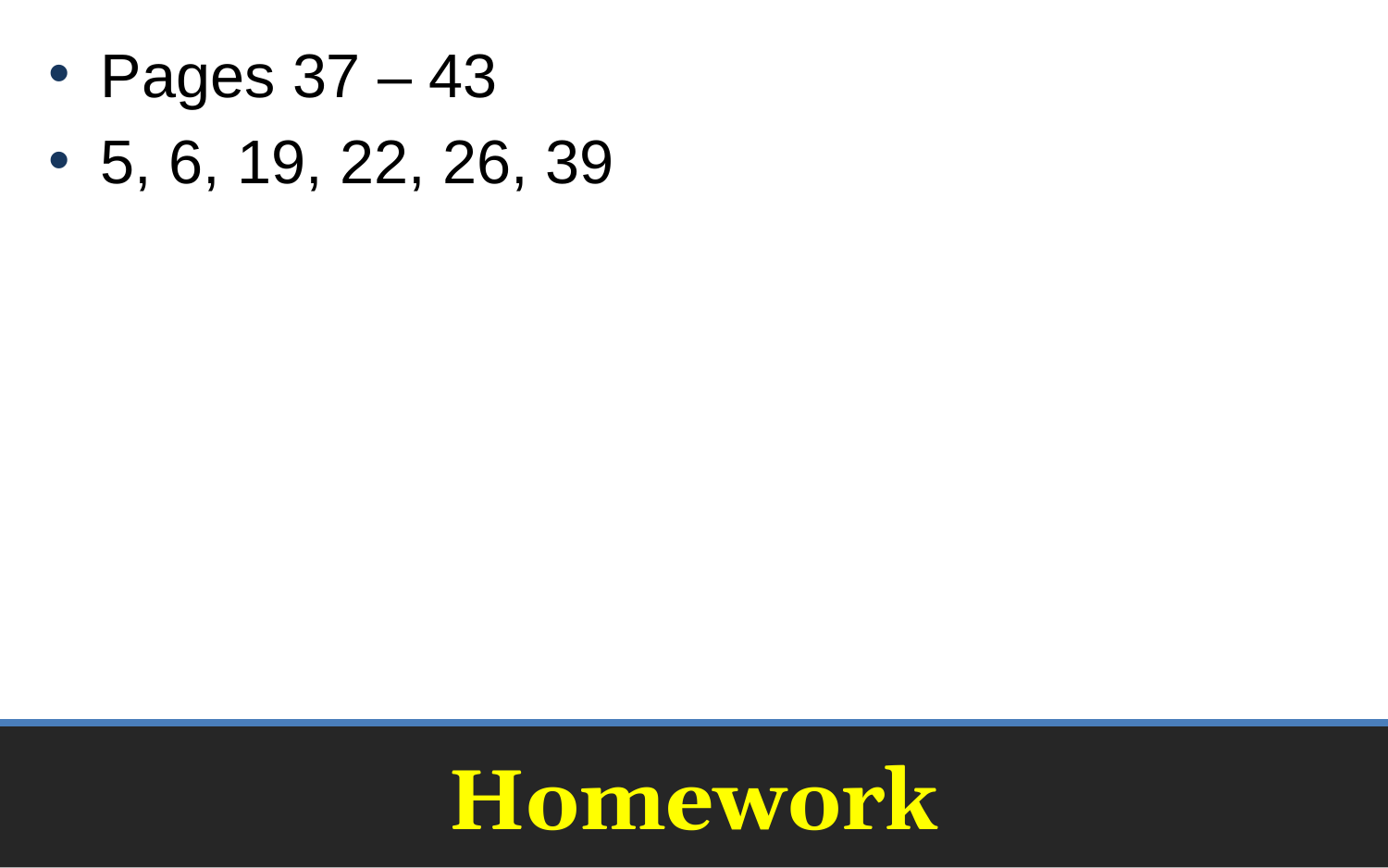

Pages 37 – 43
5, 6, 19, 22, 26, 39

# Homework